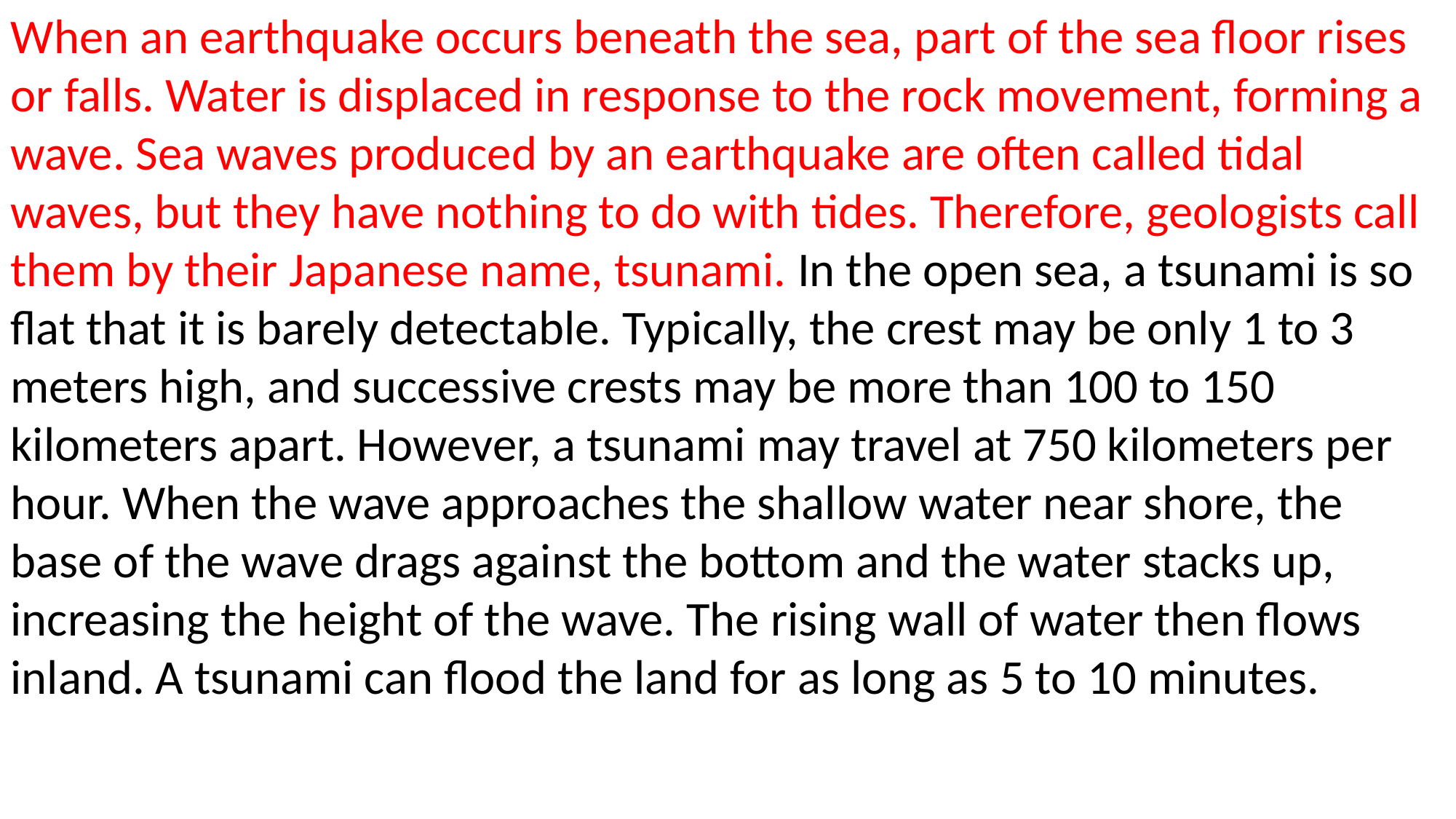

When an earthquake occurs beneath the sea, part of the sea floor rises or falls. Water is displaced in response to the rock movement, forming a wave. Sea waves produced by an earthquake are often called tidal waves, but they have nothing to do with tides. Therefore, geologists call them by their Japanese name, tsunami. In the open sea, a tsunami is so flat that it is barely detectable. Typically, the crest may be only 1 to 3 meters high, and successive crests may be more than 100 to 150 kilometers apart. However, a tsunami may travel at 750 kilometers per hour. When the wave approaches the shallow water near shore, the base of the wave drags against the bottom and the water stacks up, increasing the height of the wave. The rising wall of water then flows inland. A tsunami can flood the land for as long as 5 to 10 minutes.